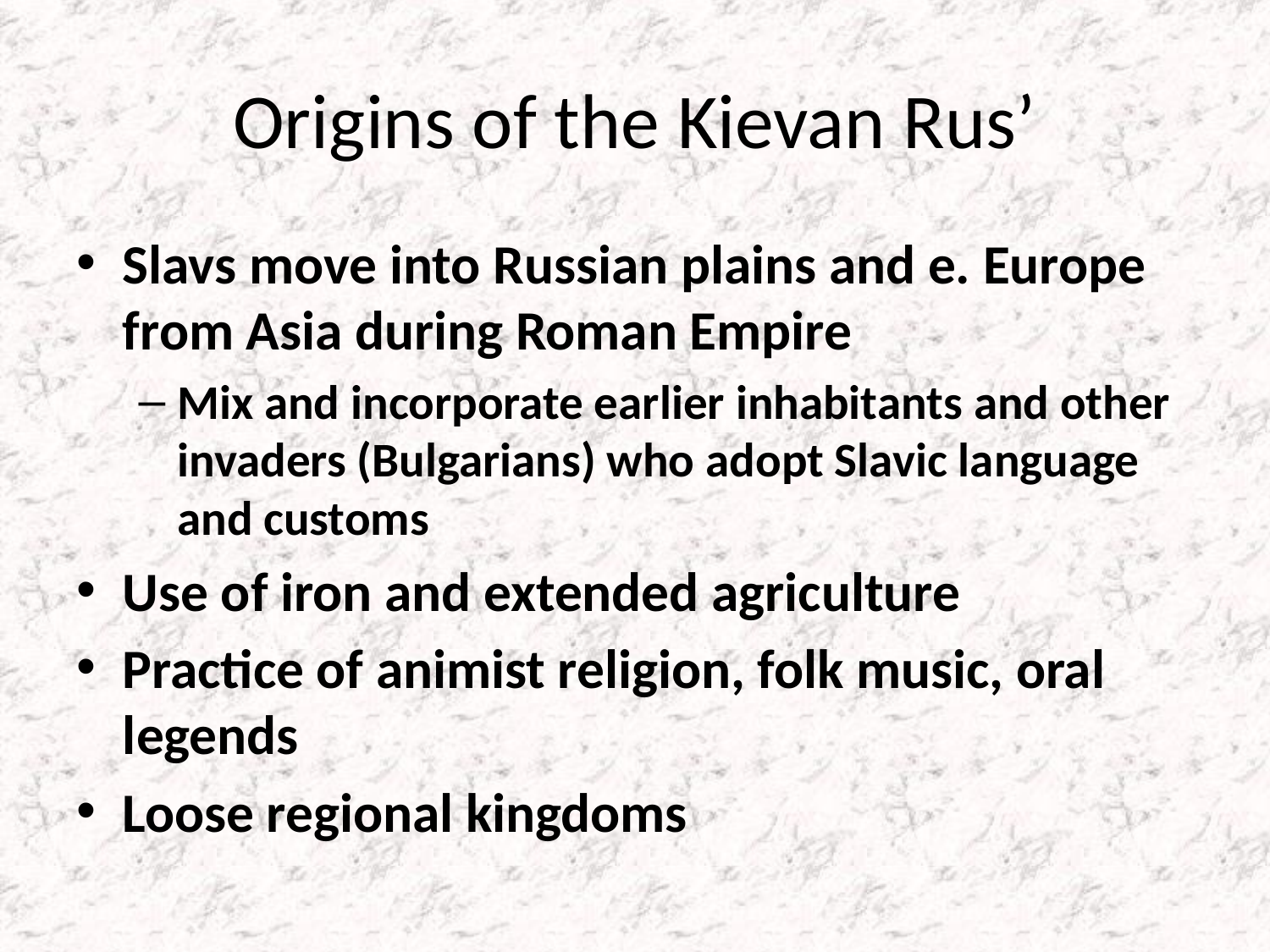

# Origins of the Kievan Rus’
Slavs move into Russian plains and e. Europe from Asia during Roman Empire
Mix and incorporate earlier inhabitants and other invaders (Bulgarians) who adopt Slavic language and customs
Use of iron and extended agriculture
Practice of animist religion, folk music, oral legends
Loose regional kingdoms